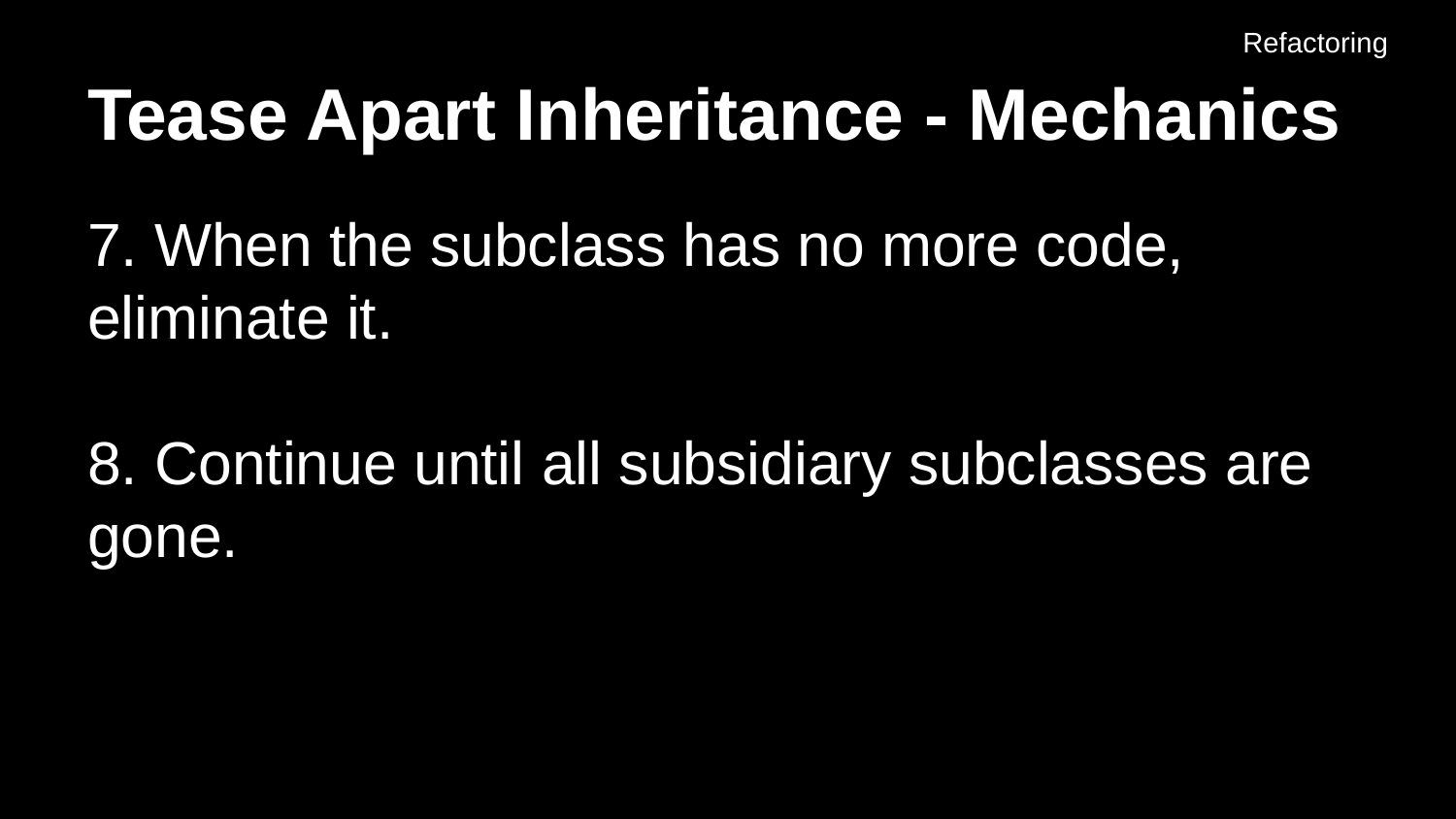

Refactoring
# Tease Apart Inheritance - Mechanics
7. When the subclass has no more code, eliminate it.

8. Continue until all subsidiary subclasses are gone.